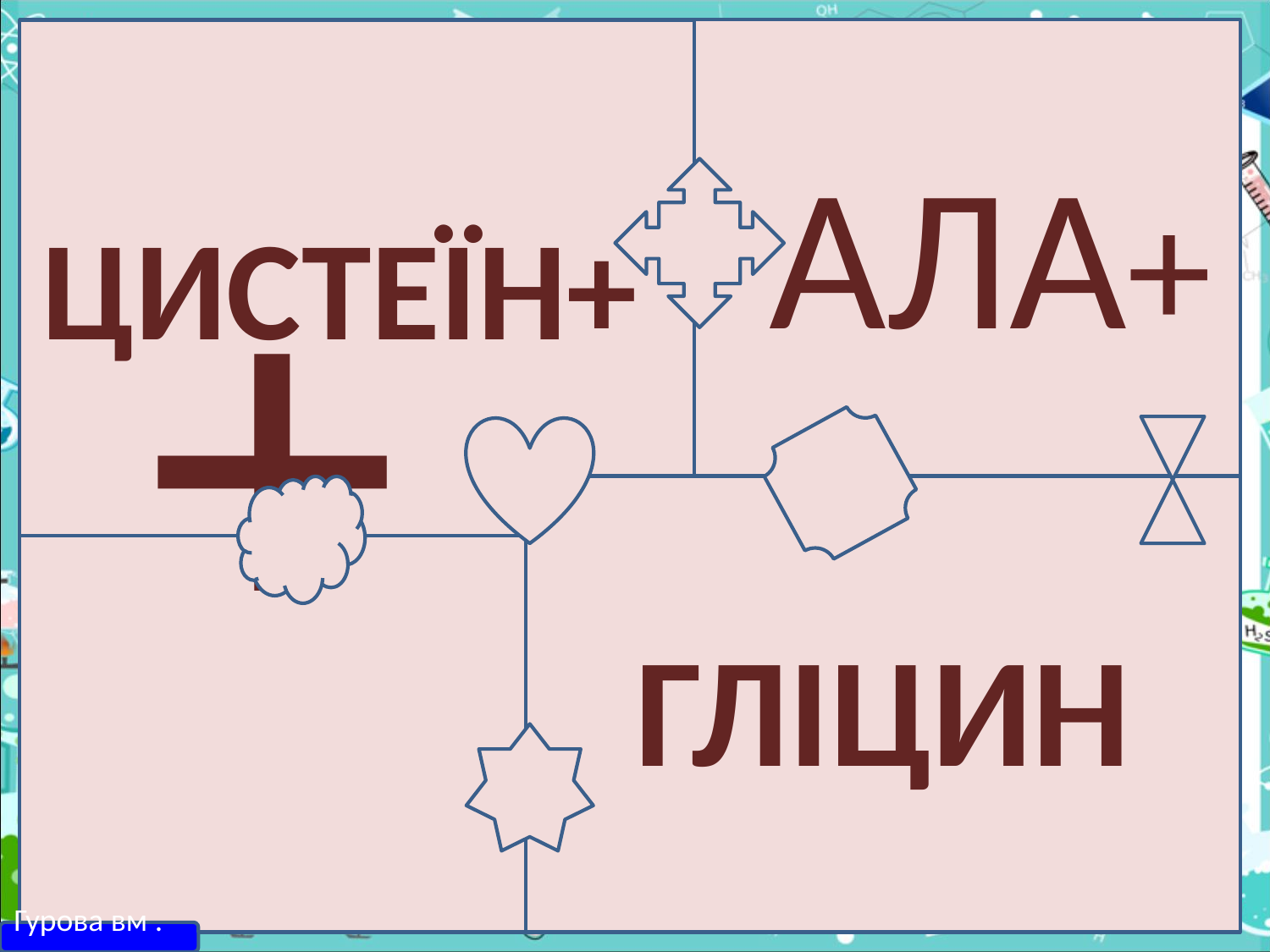

ЦИСТЕЇН+
 АЛА+

ГЛІЦИН
+

Гурова вм .